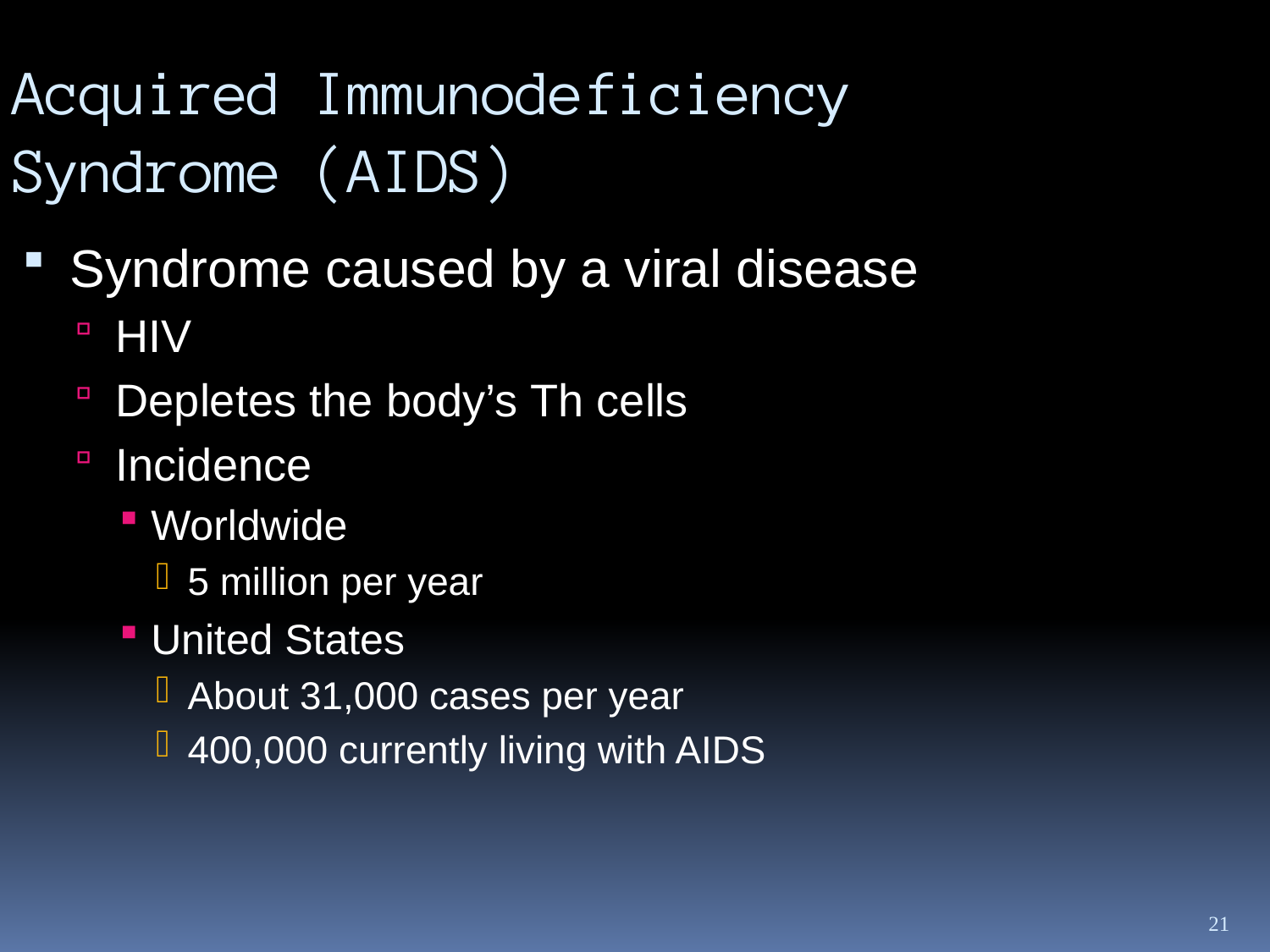

Acquired Immunodeficiency Syndrome (AIDS)
Syndrome caused by a viral disease
HIV
Depletes the body’s Th cells
Incidence
Worldwide
5 million per year
United States
About 31,000 cases per year
400,000 currently living with AIDS
21